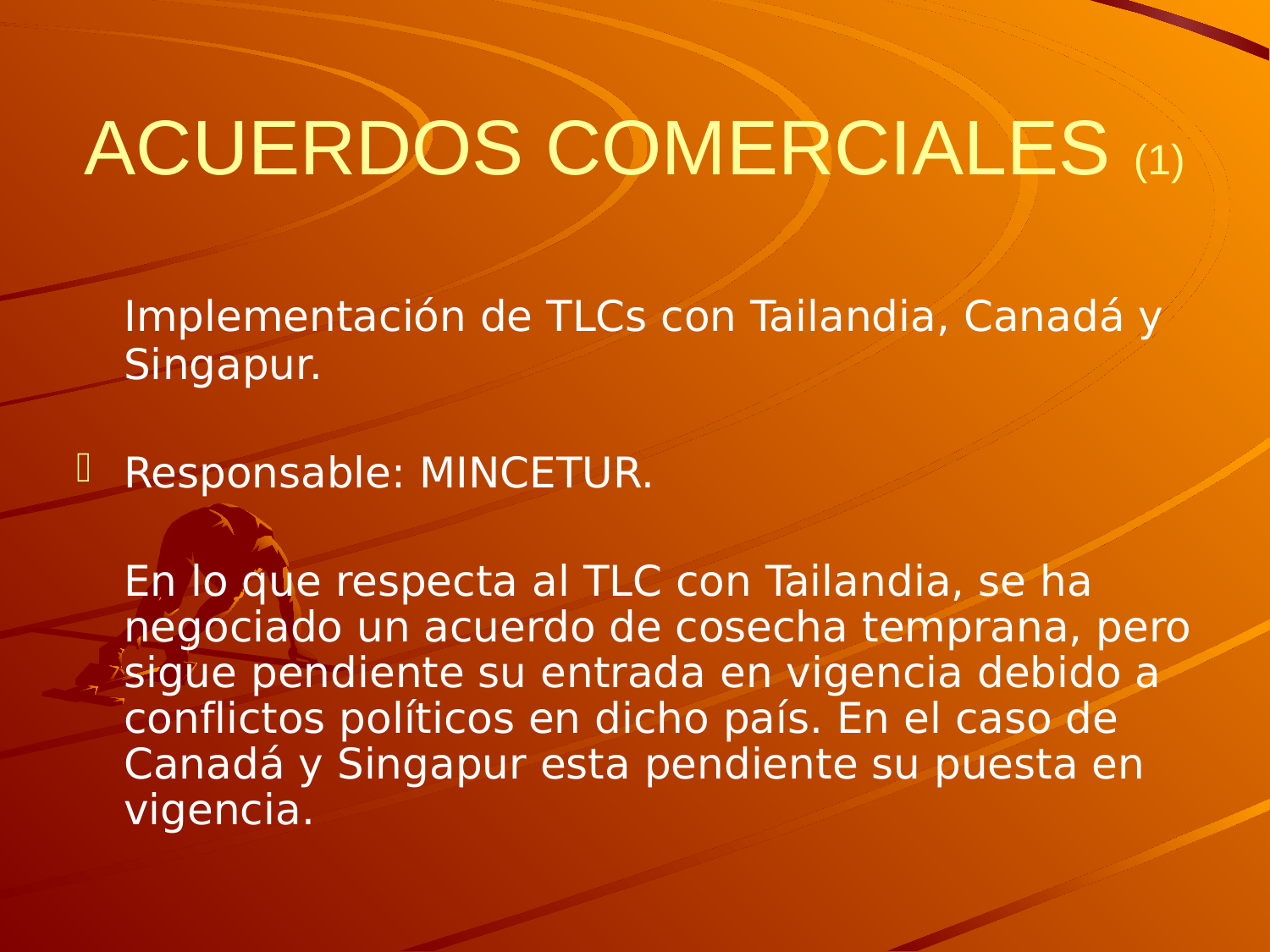

# ACUERDOS COMERCIALES (1)
	Implementación de TLCs con Tailandia, Canadá y Singapur.

Responsable: MINCETUR.

	En lo que respecta al TLC con Tailandia, se ha negociado un acuerdo de cosecha temprana, pero sigue pendiente su entrada en vigencia debido a conflictos políticos en dicho país. En el caso de Canadá y Singapur esta pendiente su puesta en vigencia.